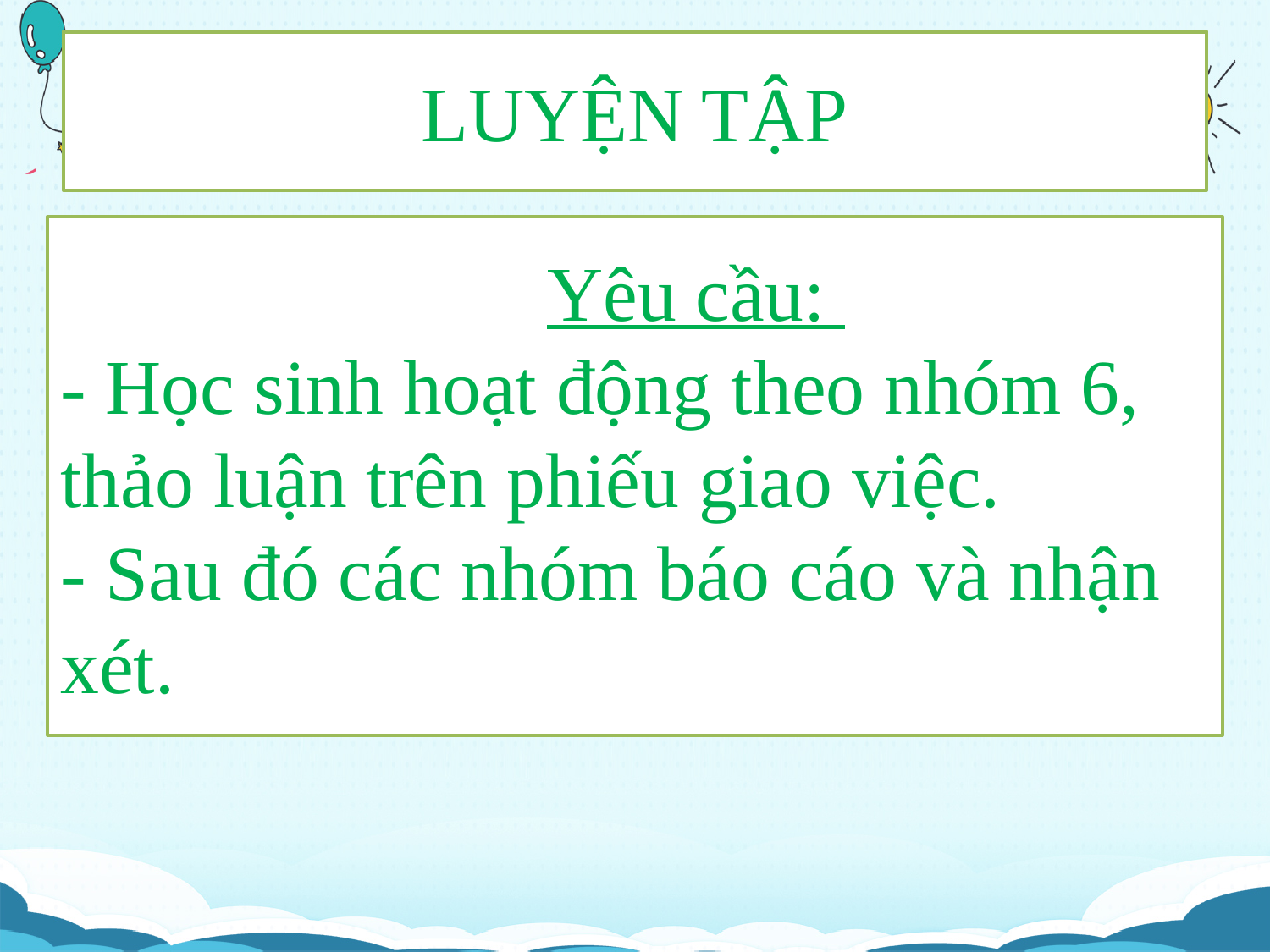

LUYỆN TẬP
# Yêu cầu: - Học sinh hoạt động theo nhóm 6, thảo luận trên phiếu giao việc. - Sau đó các nhóm báo cáo và nhận xét.